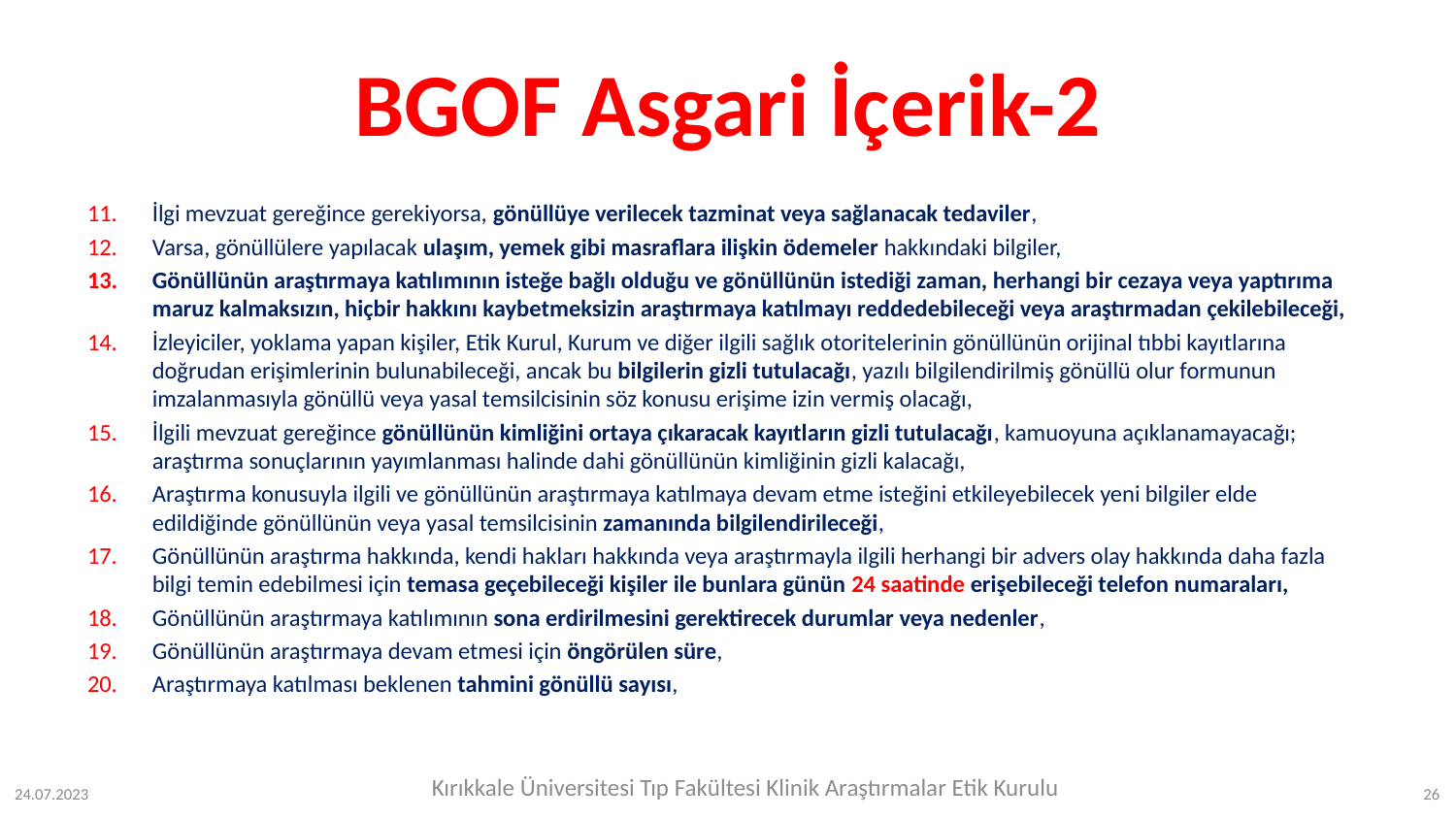

# BGOF Asgari İçerik-2
İlgi mevzuat gereğince gerekiyorsa, gönüllüye verilecek tazminat veya sağlanacak tedaviler,
Varsa, gönüllülere yapılacak ulaşım, yemek gibi masraflara ilişkin ödemeler hakkındaki bilgiler,
Gönüllünün araştırmaya katılımının isteğe bağlı olduğu ve gönüllünün istediği zaman, herhangi bir cezaya veya yaptırıma maruz kalmaksızın, hiçbir hakkını kaybetmeksizin araştırmaya katılmayı reddedebileceği veya araştırmadan çekilebileceği,
İzleyiciler, yoklama yapan kişiler, Etik Kurul, Kurum ve diğer ilgili sağlık otoritelerinin gönüllünün orijinal tıbbi kayıtlarına doğrudan erişimlerinin bulunabileceği, ancak bu bilgilerin gizli tutulacağı, yazılı bilgilendirilmiş gönüllü olur formunun imzalanmasıyla gönüllü veya yasal temsilcisinin söz konusu erişime izin vermiş olacağı,
İlgili mevzuat gereğince gönüllünün kimliğini ortaya çıkaracak kayıtların gizli tutulacağı, kamuoyuna açıklanamayacağı; araştırma sonuçlarının yayımlanması halinde dahi gönüllünün kimliğinin gizli kalacağı,
Araştırma konusuyla ilgili ve gönüllünün araştırmaya katılmaya devam etme isteğini etkileyebilecek yeni bilgiler elde edildiğinde gönüllünün veya yasal temsilcisinin zamanında bilgilendirileceği,
Gönüllünün araştırma hakkında, kendi hakları hakkında veya araştırmayla ilgili herhangi bir advers olay hakkında daha fazla bilgi temin edebilmesi için temasa geçebileceği kişiler ile bunlara günün 24 saatinde erişebileceği telefon numaraları,
Gönüllünün araştırmaya katılımının sona erdirilmesini gerektirecek durumlar veya nedenler,
Gönüllünün araştırmaya devam etmesi için öngörülen süre,
Araştırmaya katılması beklenen tahmini gönüllü sayısı,

Kırıkkale Üniversitesi Tıp Fakültesi Klinik Araştırmalar Etik Kurulu
24.07.2023
26